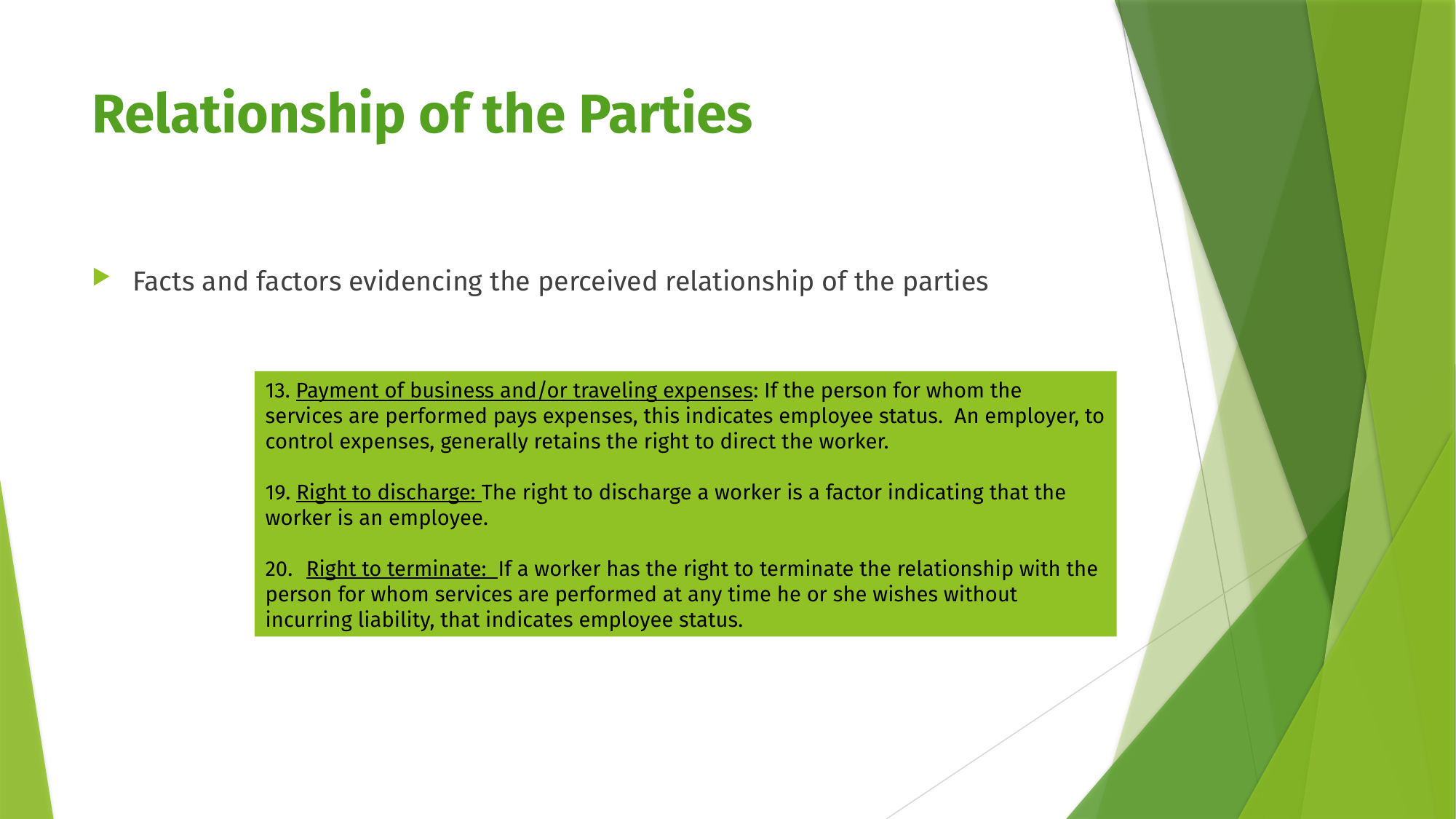

# Relationship of the Parties
Facts and factors evidencing the perceived relationship of the parties
13. Payment of business and/or traveling expenses: If the person for whom the
services are performed pays expenses, this indicates employee status.  An employer, to
control expenses, generally retains the right to direct the worker.

19. Right to discharge: The right to discharge a worker is a factor indicating that the
worker is an employee.

Right to terminate:  If a worker has the right to terminate the relationship with the
person for whom services are performed at any time he or she wishes without
incurring liability, that indicates employee status.